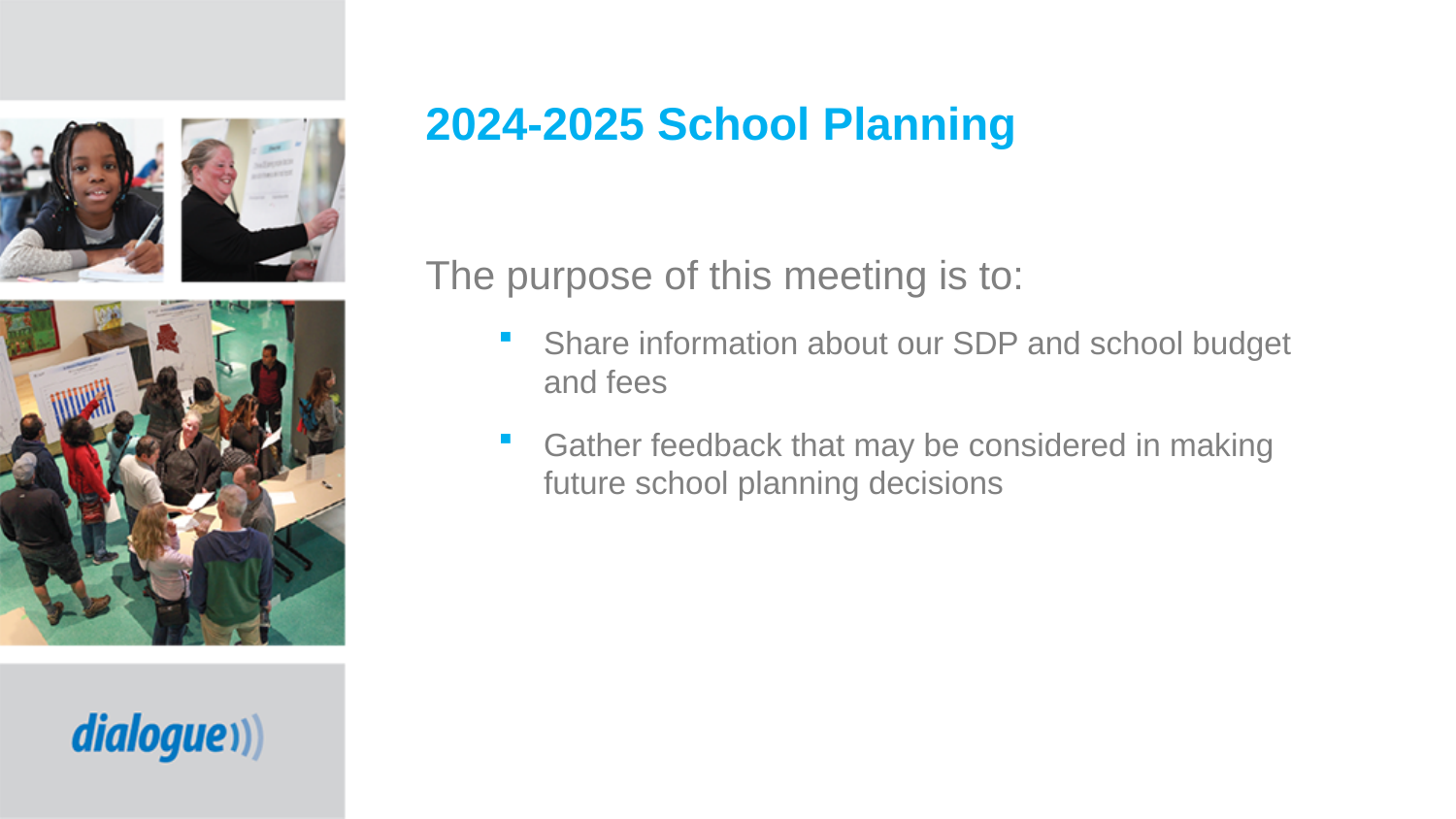

# 2024-2025 School Planning
The purpose of this meeting is to:
Share information about our SDP and school budget and fees
Gather feedback that may be considered in making future school planning decisions